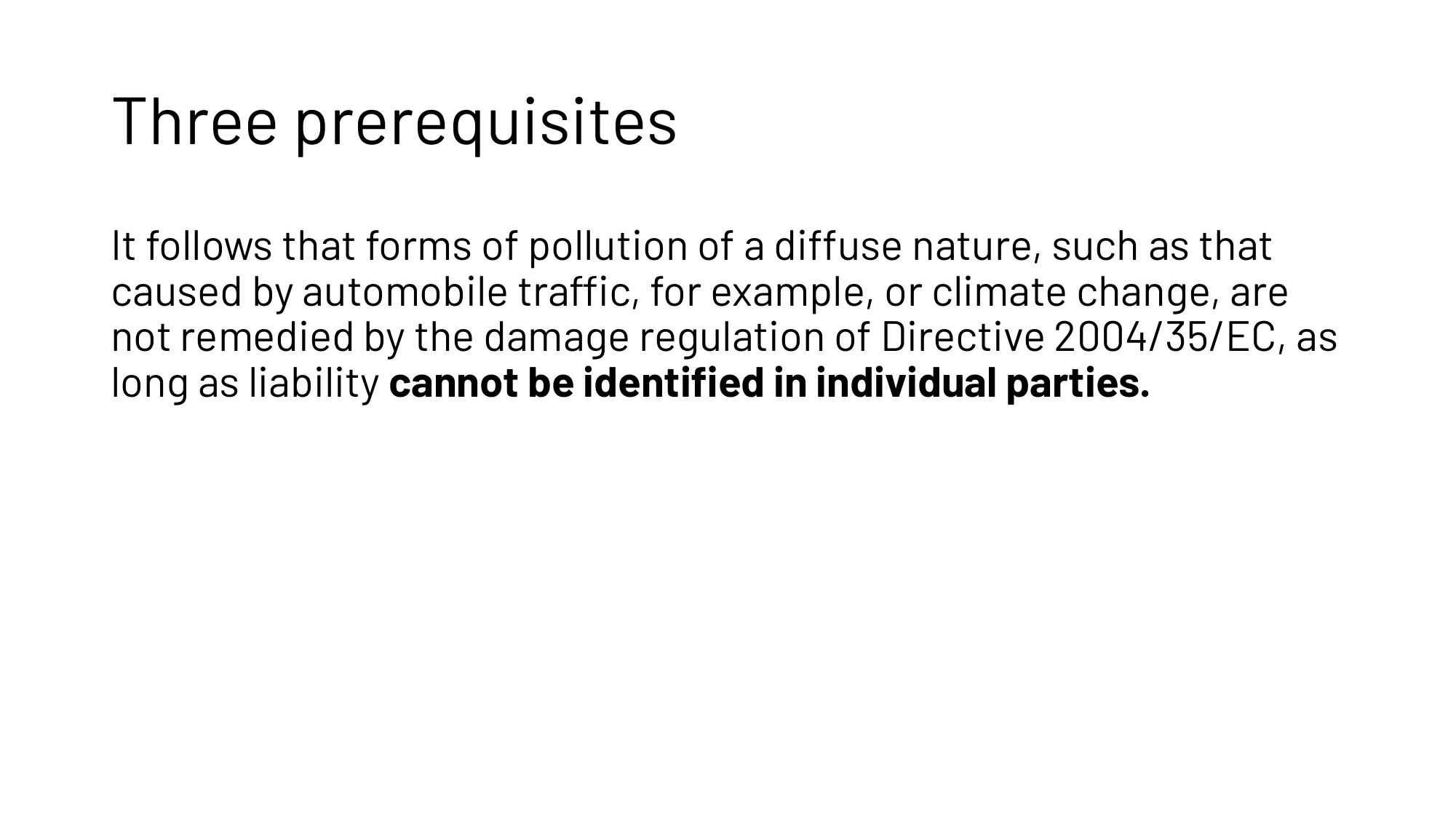

# Three prerequisites
It follows that forms of pollution of a diffuse nature, such as that caused by automobile traffic, for example, or climate change, are not remedied by the damage regulation of Directive 2004/35/EC, as long as liability cannot be identified in individual parties.